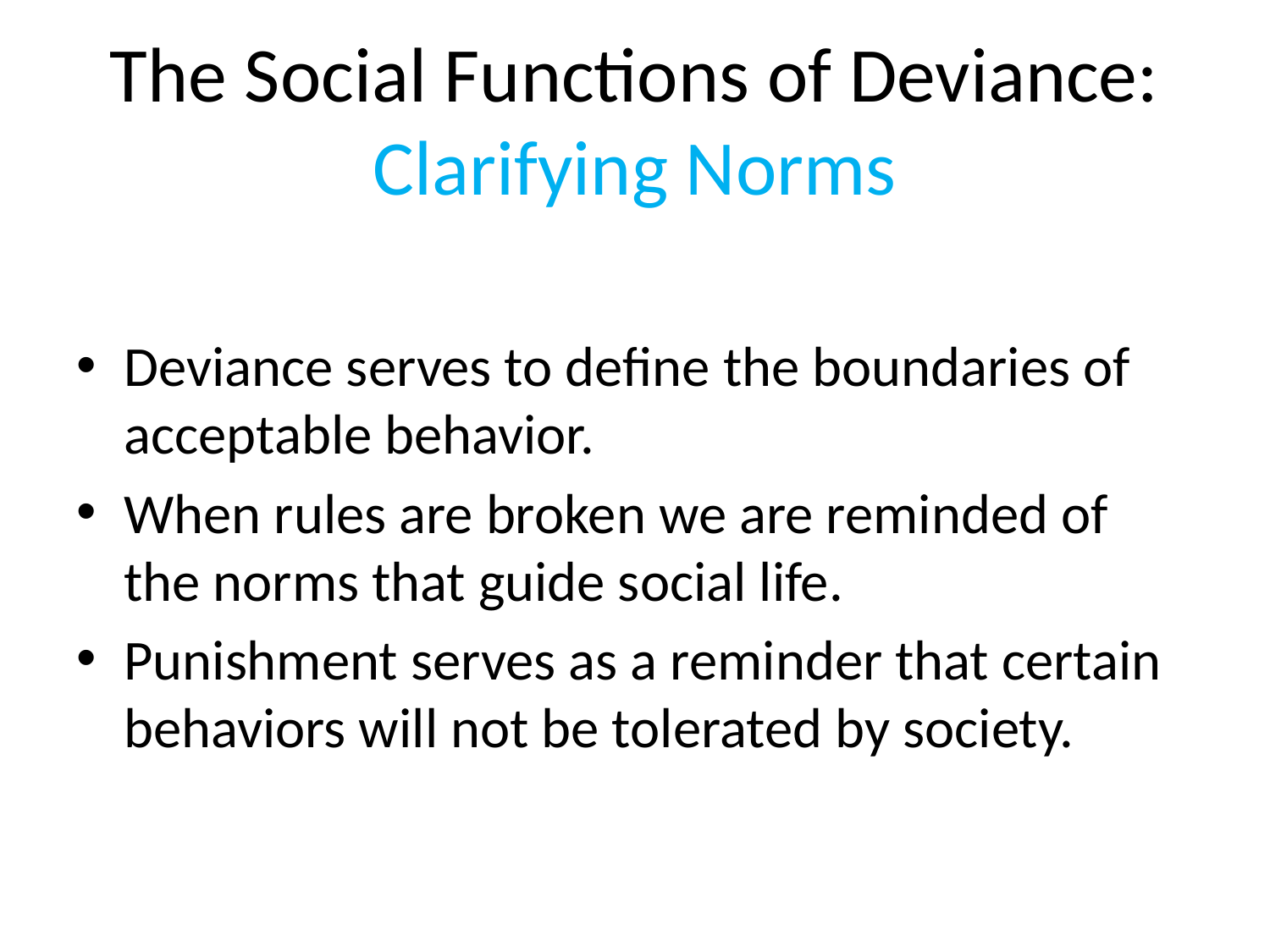

# The Social Functions of Deviance: Clarifying Norms
Deviance serves to define the boundaries of acceptable behavior.
When rules are broken we are reminded of the norms that guide social life.
Punishment serves as a reminder that certain behaviors will not be tolerated by society.